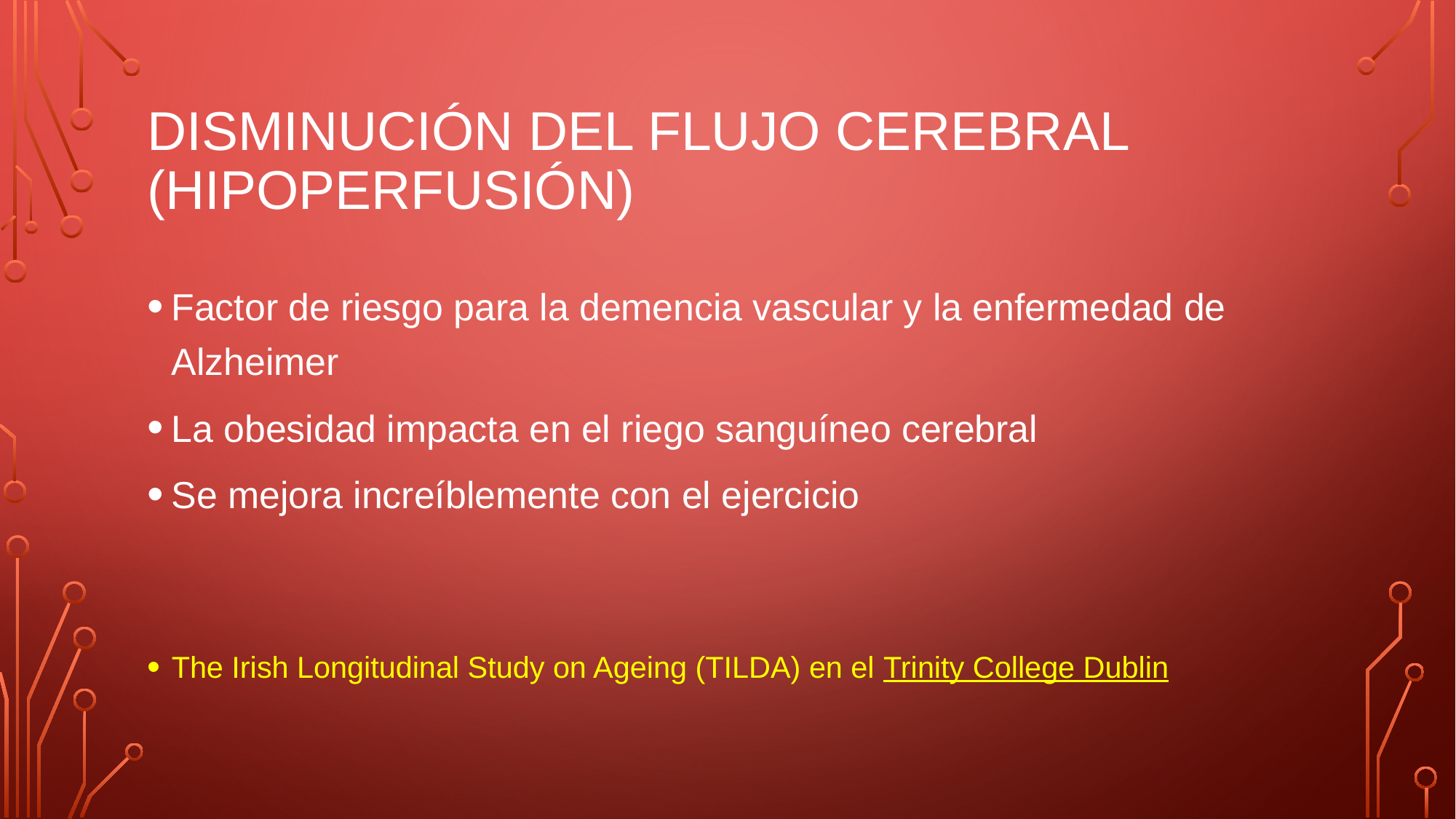

# DISMINUCIÓN DEL FLUJO CEREBRAL (HIPOPERFUSIÓN)
Factor de riesgo para la demencia vascular y la enfermedad de Alzheimer
La obesidad impacta en el riego sanguíneo cerebral
Se mejora increíblemente con el ejercicio

The Irish Longitudinal Study on Ageing (TILDA) en el Trinity College Dublin